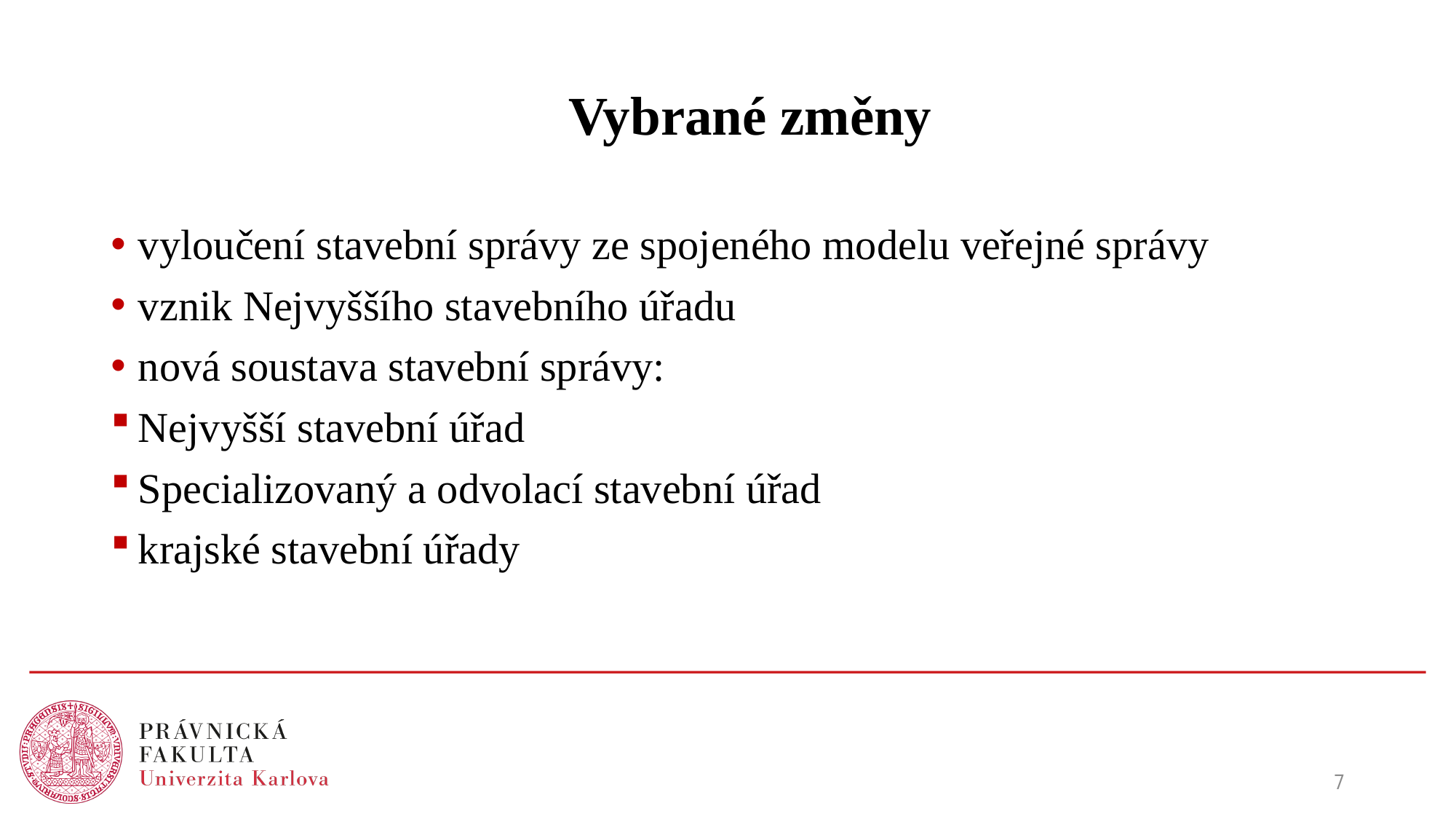

Vybrané změny

vyloučení stavební správy ze spojeného modelu veřejné správy
vznik Nejvyššího stavebního úřadu
nová soustava stavební správy:
Nejvyšší stavební úřad
Specializovaný a odvolací stavební úřad
krajské stavební úřady

#

7